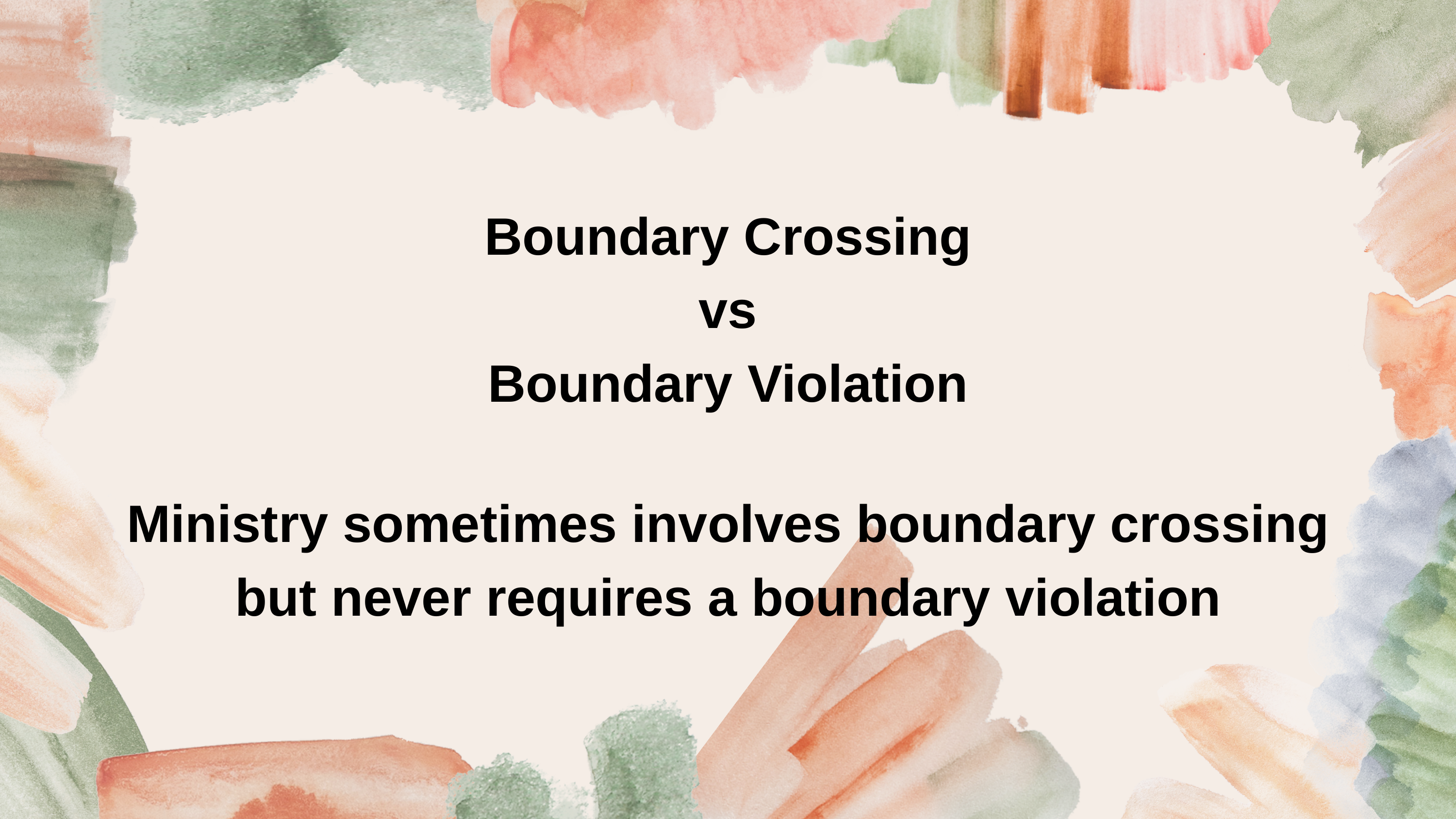

Boundary Crossing
vs
Boundary Violation

Ministry sometimes involves boundary crossing but never requires a boundary violation